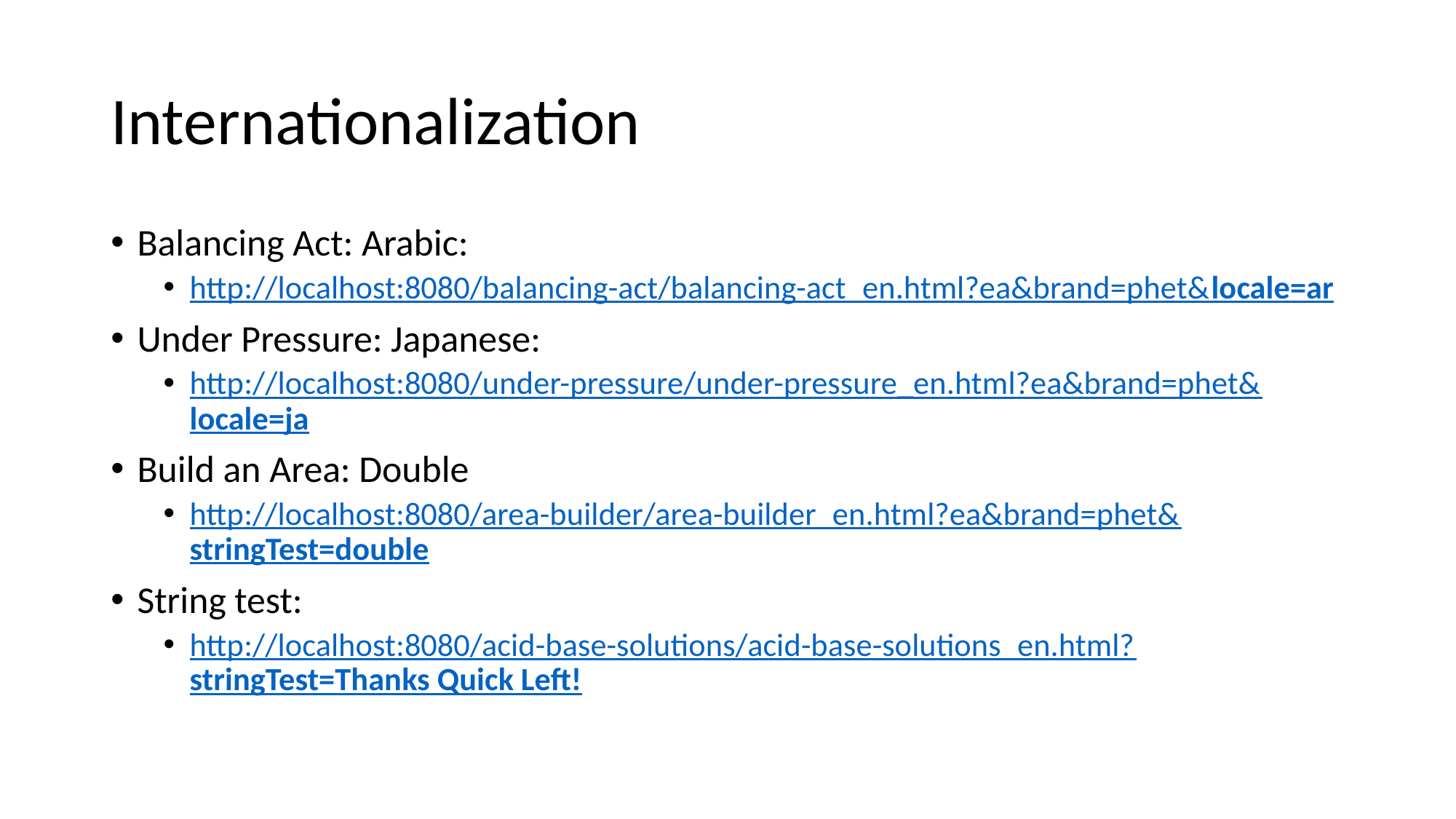

# Internationalization
Balancing Act: Arabic:
http://localhost:8080/balancing-act/balancing-act_en.html?ea&brand=phet&locale=ar
Under Pressure: Japanese:
http://localhost:8080/under-pressure/under-pressure_en.html?ea&brand=phet&locale=ja
Build an Area: Double
http://localhost:8080/area-builder/area-builder_en.html?ea&brand=phet&stringTest=double
String test:
http://localhost:8080/acid-base-solutions/acid-base-solutions_en.html?stringTest=Thanks Quick Left!